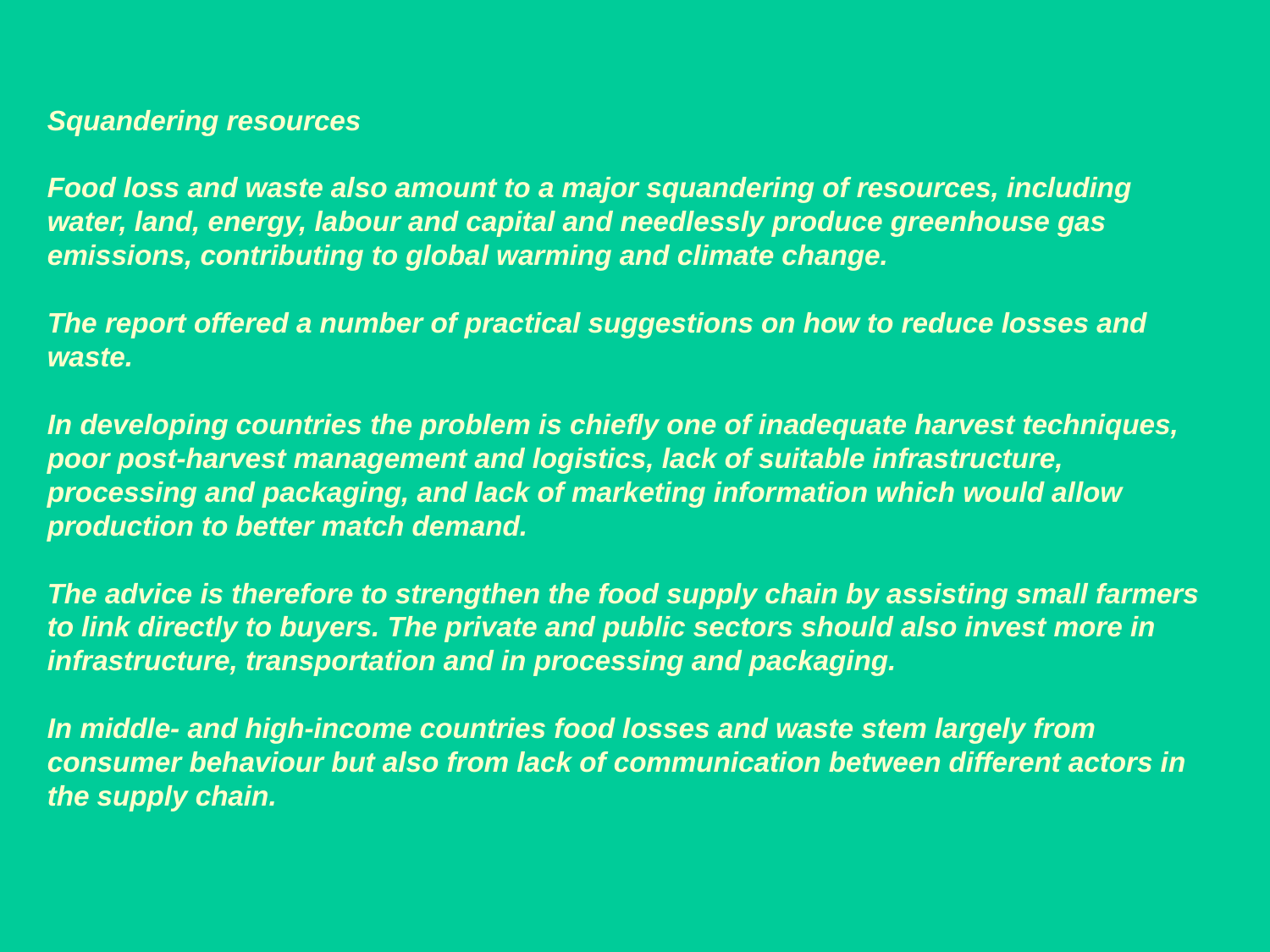

Squandering resources
Food loss and waste also amount to a major squandering of resources, including water, land, energy, labour and capital and needlessly produce greenhouse gas emissions, contributing to global warming and climate change.
The report offered a number of practical suggestions on how to reduce losses and waste.
In developing countries the problem is chiefly one of inadequate harvest techniques, poor post-harvest management and logistics, lack of suitable infrastructure, processing and packaging, and lack of marketing information which would allow production to better match demand. 
The advice is therefore to strengthen the food supply chain by assisting small farmers to link directly to buyers. The private and public sectors should also invest more in infrastructure, transportation and in processing and packaging.
In middle- and high-income countries food losses and waste stem largely from consumer behaviour but also from lack of communication between different actors in the supply chain.